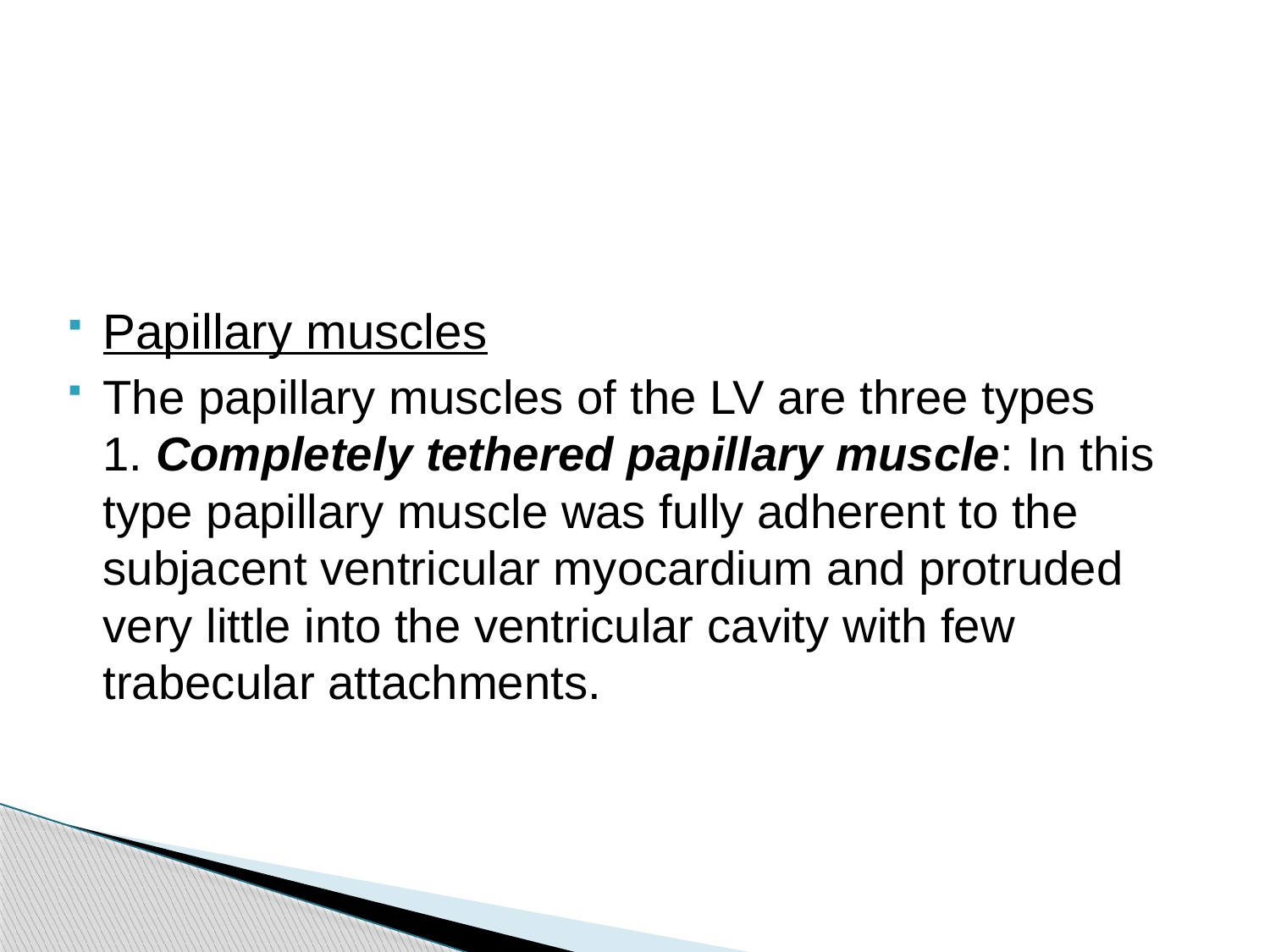

#

Papillary muscles
The papillary muscles of the LV are three types
1. Completely tethered papillary muscle: In this type papillary muscle was fully adherent to the subjacent ventricular myocardium and protruded very little into the ventricular cavity with few trabecular attachments.